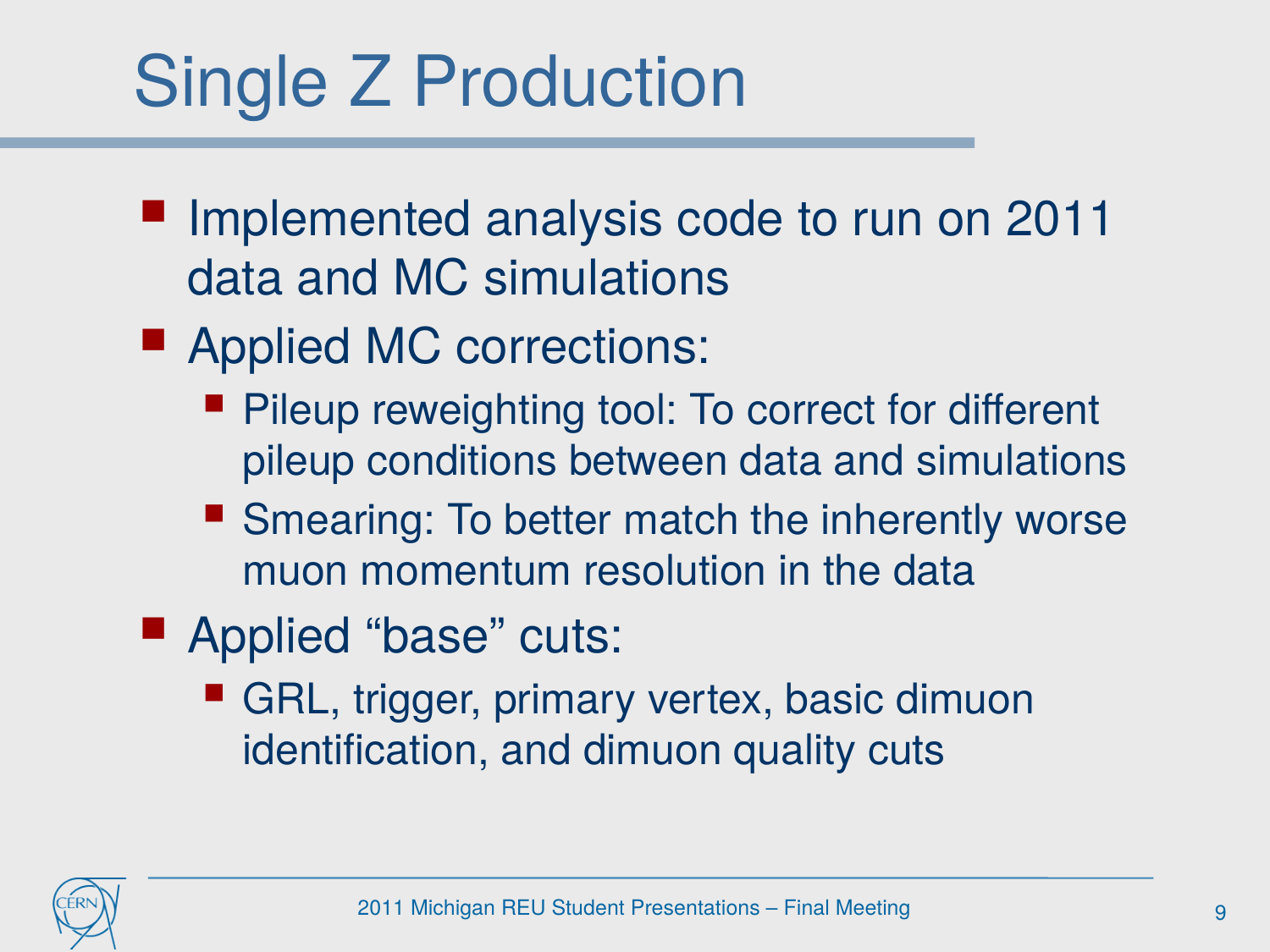

# Single Z Production
Implemented analysis code to run on 2011 data and MC simulations
Applied MC corrections:
Pileup reweighting tool: To correct for different pileup conditions between data and simulations
Smearing: To better match the inherently worse muon momentum resolution in the data
Applied “base” cuts:
GRL, trigger, primary vertex, basic dimuon identification, and dimuon quality cuts
9
2011 Michigan REU Student Presentations – Final Meeting